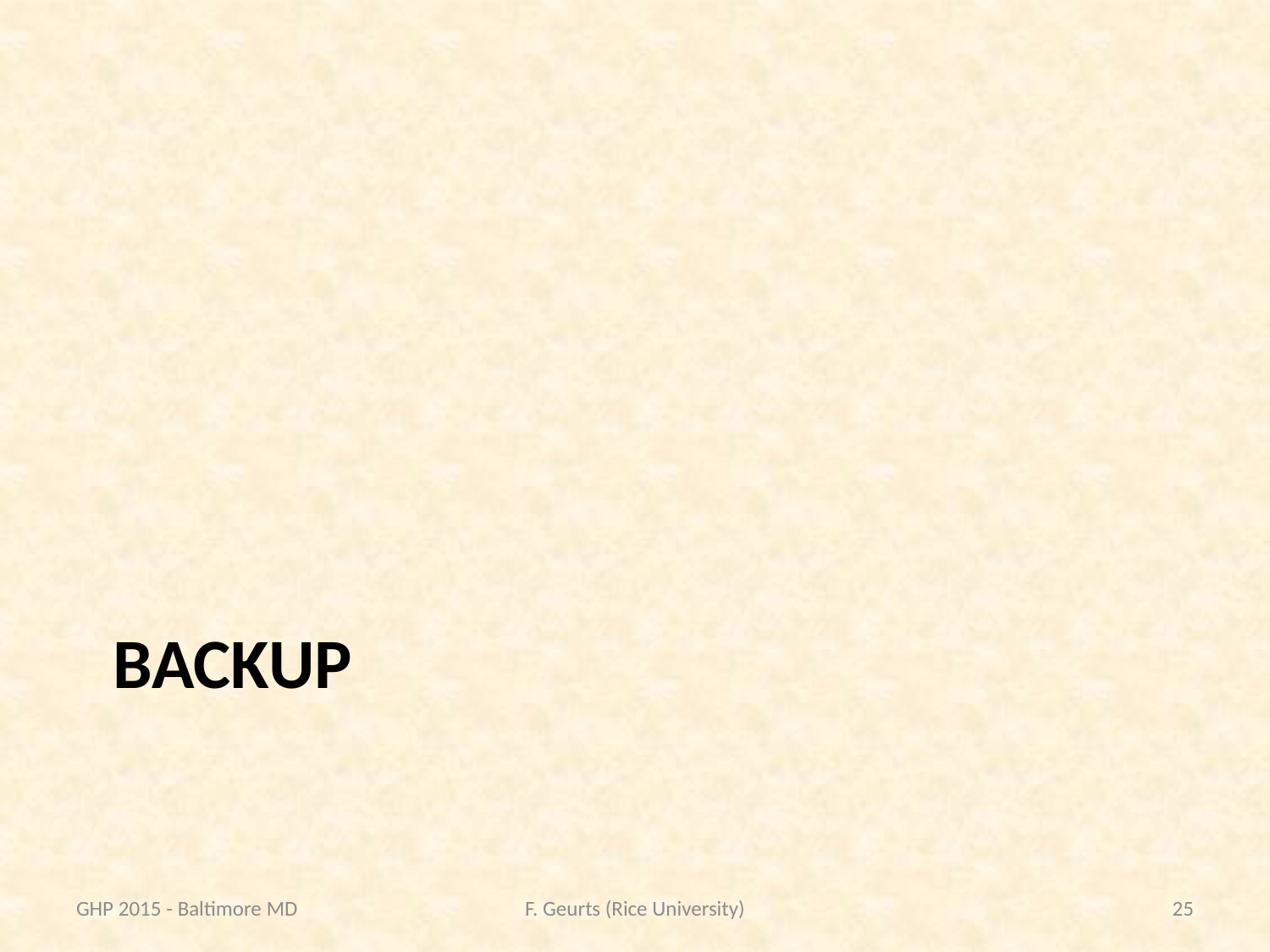

# BACKUP
GHP 2015 - Baltimore MD
F. Geurts (Rice University)
25